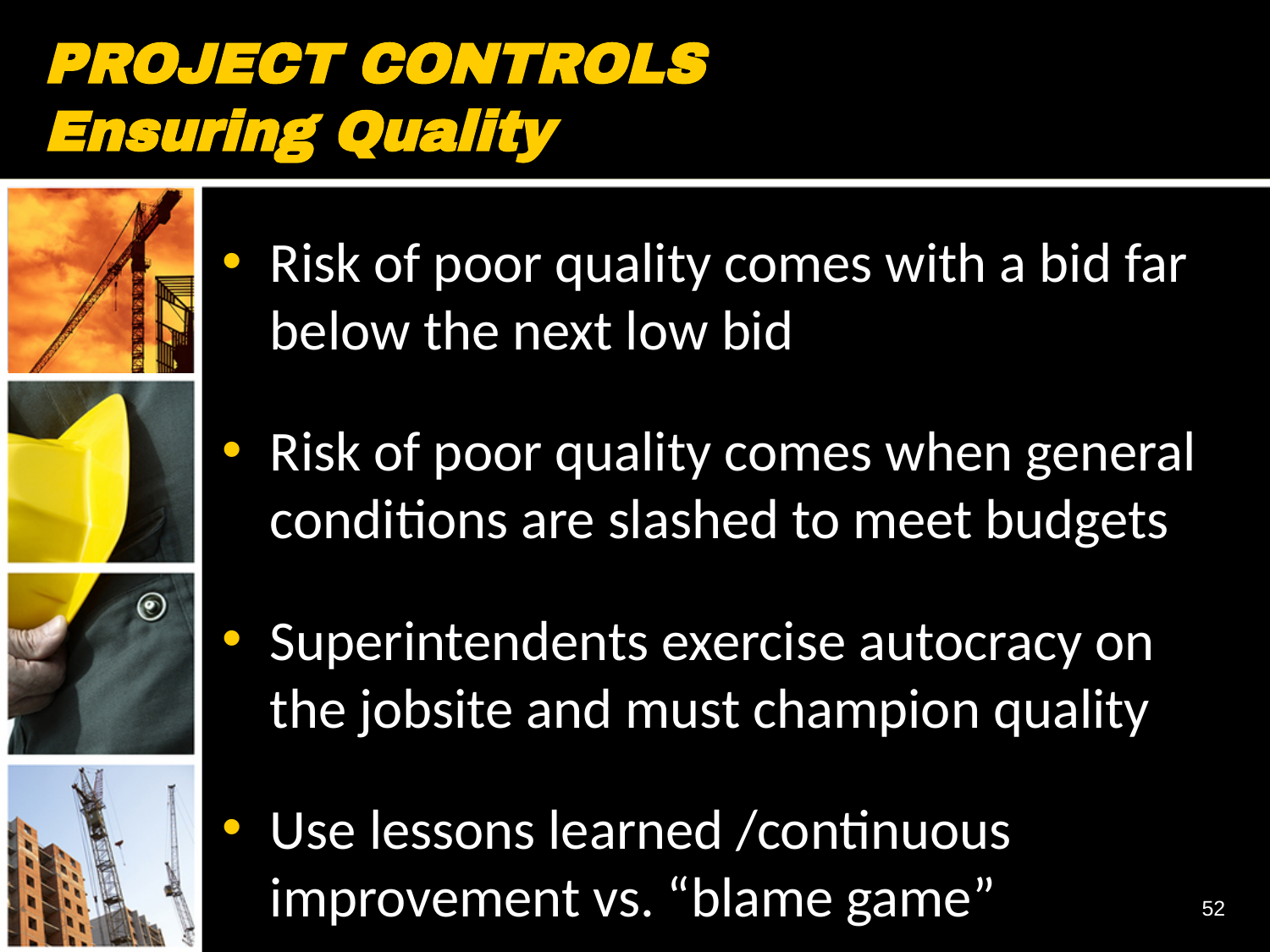

# PROJECT CONTROLS Ensuring Quality
Risk of poor quality comes with a bid far below the next low bid
Risk of poor quality comes when general conditions are slashed to meet budgets
Superintendents exercise autocracy on the jobsite and must champion quality
Use lessons learned /continuous improvement vs. “blame game”
52